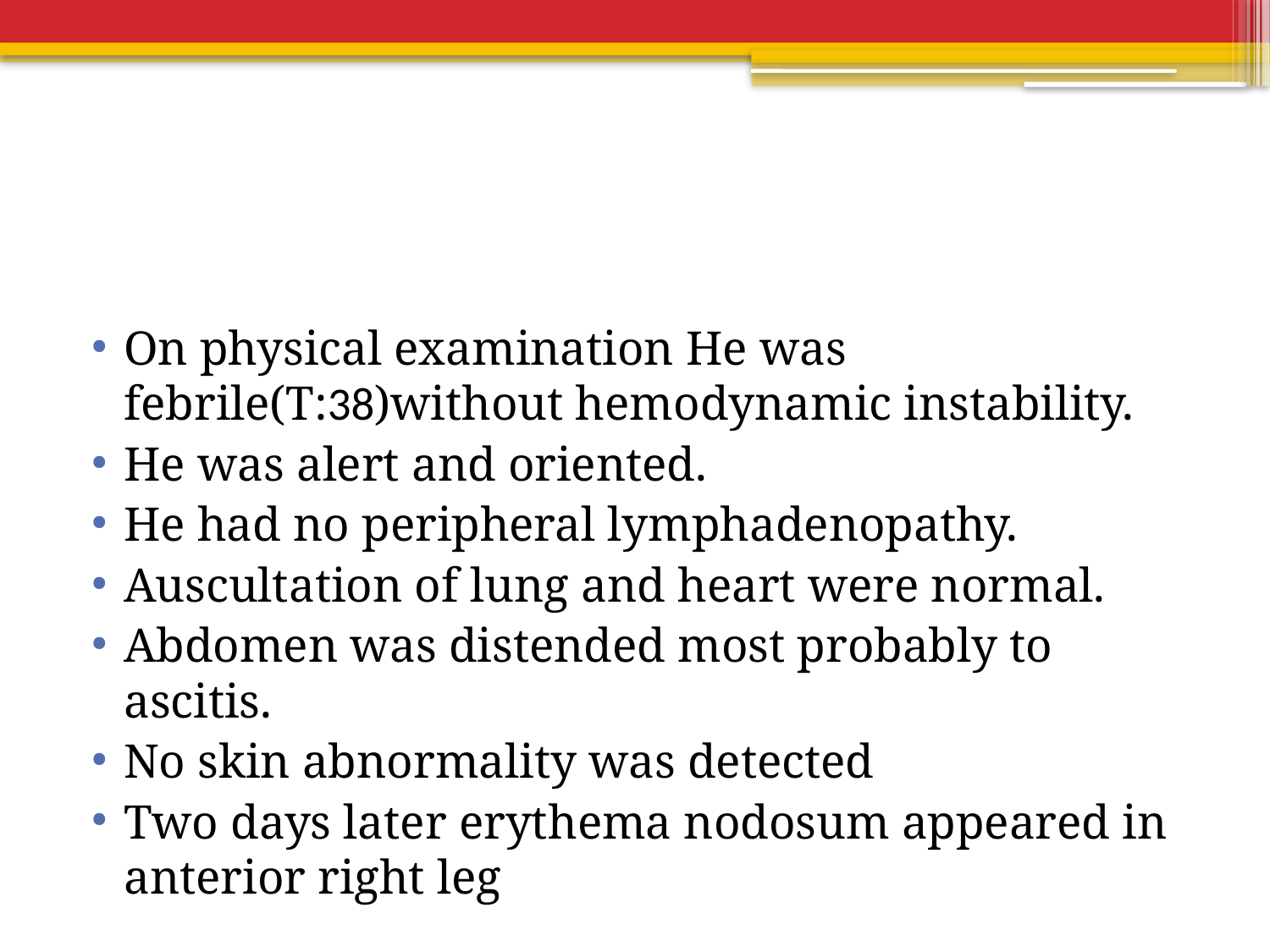

#
On physical examination He was febrile(T:38)without hemodynamic instability.
He was alert and oriented.
He had no peripheral lymphadenopathy.
Auscultation of lung and heart were normal.
Abdomen was distended most probably to ascitis.
No skin abnormality was detected
Two days later erythema nodosum appeared in anterior right leg